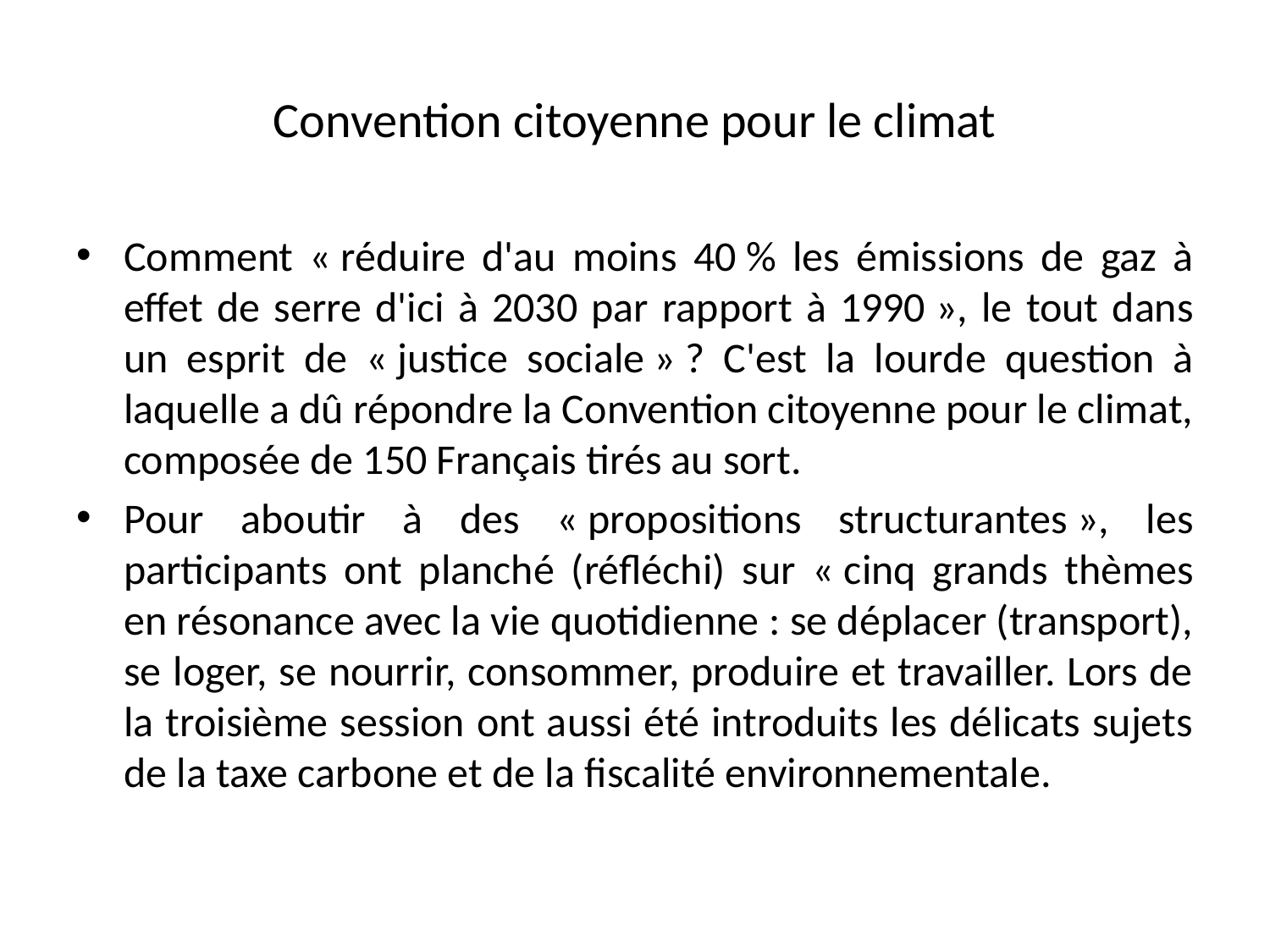

# Convention citoyenne pour le climat
Comment « réduire d'au moins 40 % les émissions de gaz à effet de serre d'ici à 2030 par rapport à 1990 », le tout dans un esprit de « justice sociale » ? C'est la lourde question à laquelle a dû répondre la Convention citoyenne pour le climat, composée de 150 Français tirés au sort.
Pour aboutir à des « propositions structurantes », les participants ont planché (réfléchi) sur « cinq grands thèmes en résonance avec la vie quotidienne : se déplacer (transport), se loger, se nourrir, consommer, produire et travailler. Lors de la troisième session ont aussi été introduits les délicats sujets de la taxe carbone et de la fiscalité environnementale.